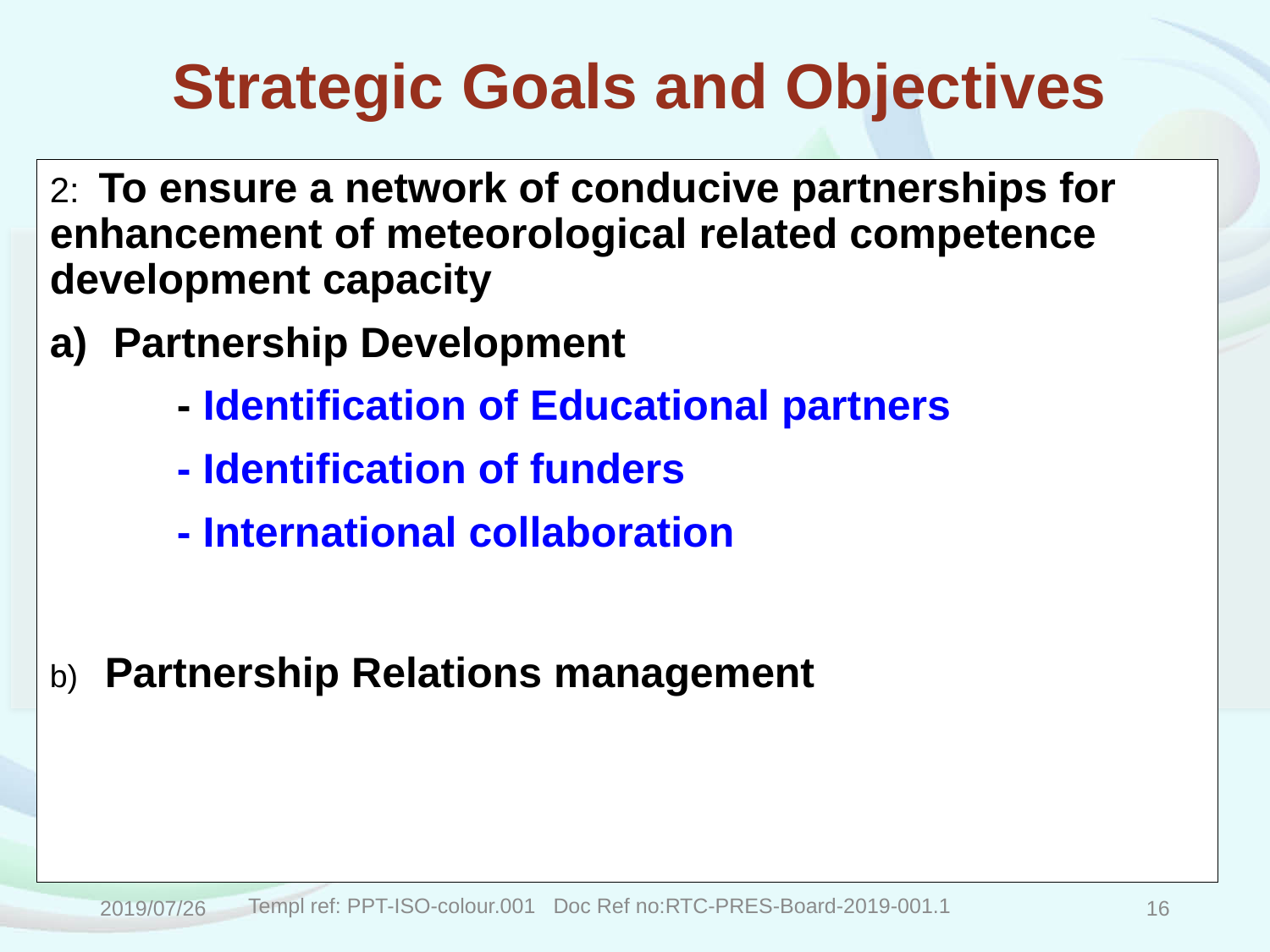

# Strategic Goals and Objectives
2:  To ensure a network of conducive partnerships for enhancement of meteorological related competence development capacity
Partnership Development
	- Identification of Educational partners
	- Identification of funders
	- International collaboration

b)   Partnership Relations management
2019/07/26
16
Templ ref: PPT-ISO-colour.001   Doc Ref no:RTC-PRES-Board-2019-001.1